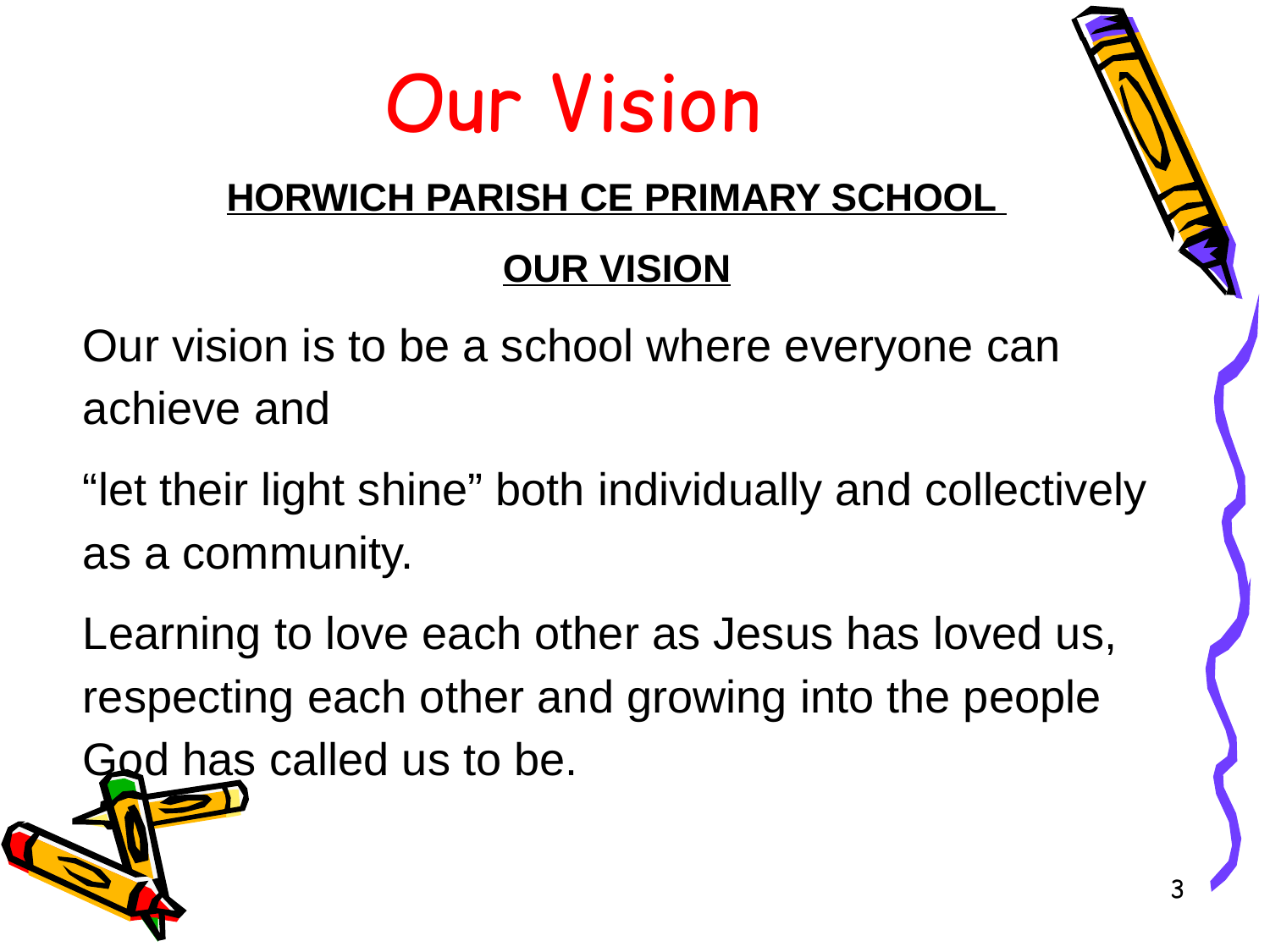

# Our Vision
HORWICH PARISH CE PRIMARY SCHOOL
OUR VISION
Our vision is to be a school where everyone can achieve and
“let their light shine” both individually and collectively as a community.
Learning to love each other as Jesus has loved us, respecting each other and growing into the people God has called us to be.

3